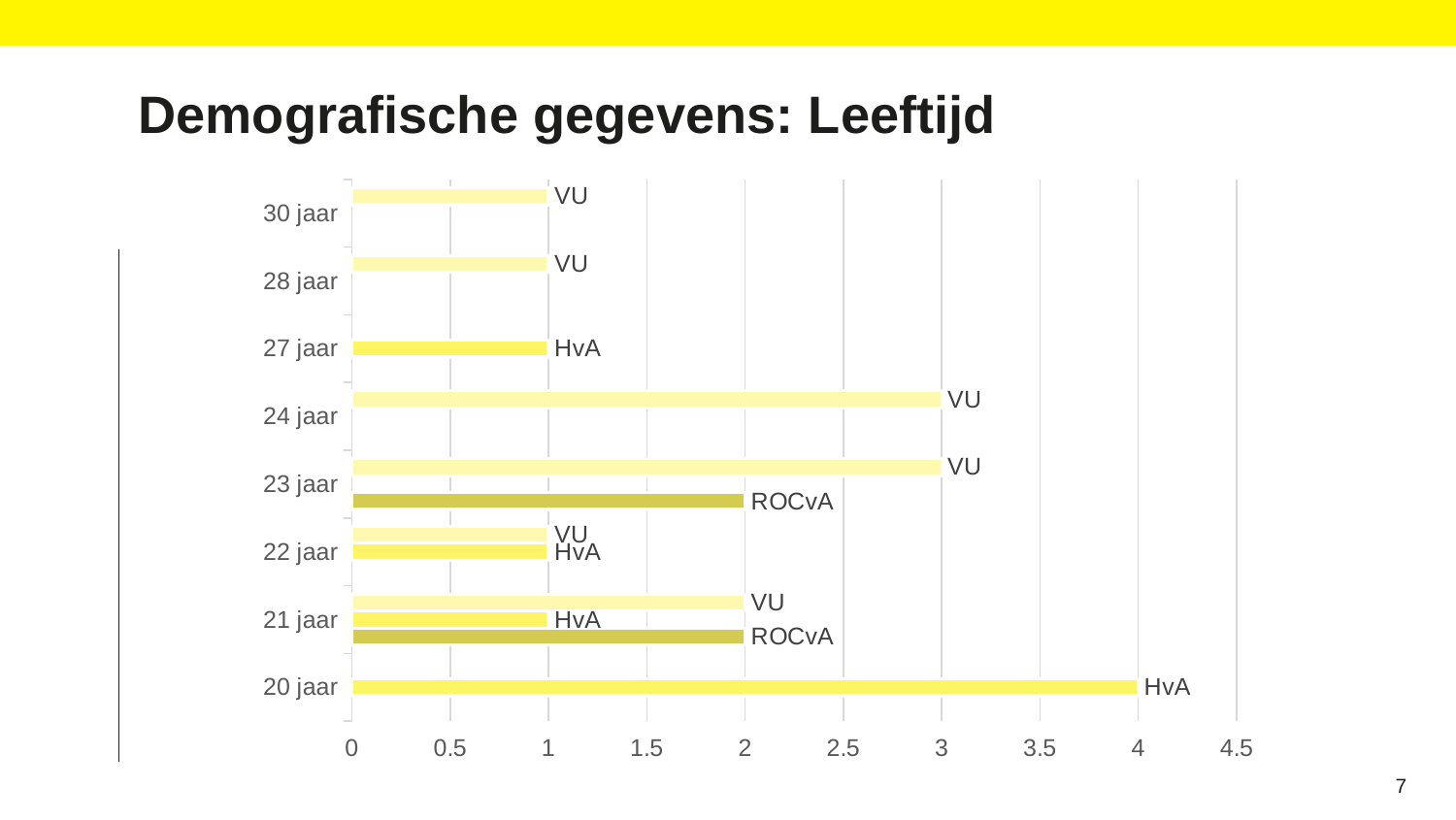

# Demografische gegevens: Leeftijd

### Chart

| Category | ROCvA | HvA | VU |
|---|---|---|---|
| 20 jaar | None | 4.0 | None |
| 21 jaar | 2.0 | 1.0 | 2.0 |
| 22 jaar | None | 1.0 | 1.0 |
| 23 jaar | 2.0 | None | 3.0 |
| 24 jaar | None | None | 3.0 |
| 27 jaar | None | 1.0 | None |
| 28 jaar | None | None | 1.0 |
| 30 jaar | None | None | 1.0 |
7